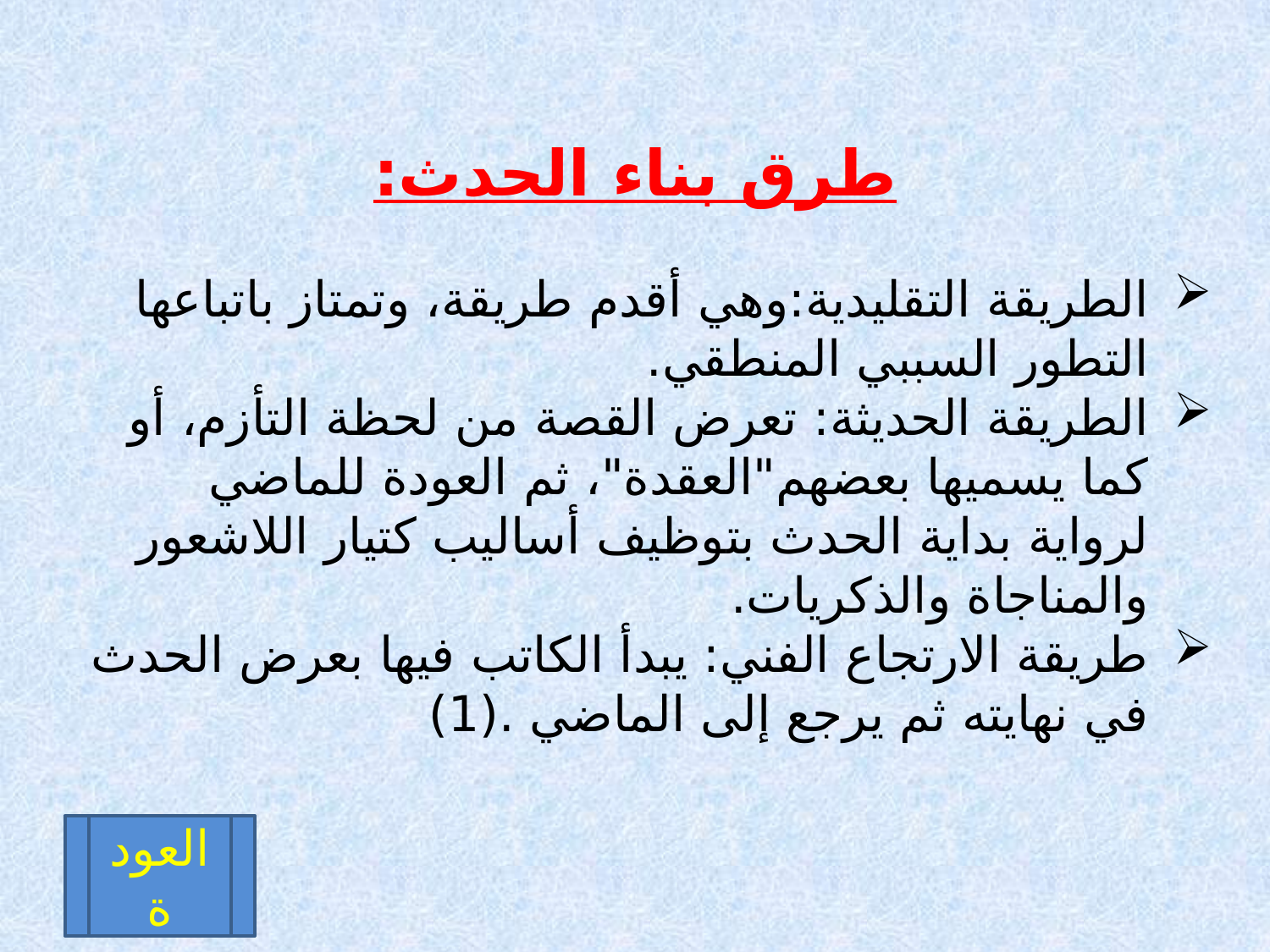

طرق بناء الحدث:

الطريقة التقليدية:وهي أقدم طريقة، وتمتاز باتباعها التطور السببي المنطقي.
الطريقة الحديثة: تعرض القصة من لحظة التأزم، أو كما يسميها بعضهم"العقدة"، ثم العودة للماضي  لرواية بداية الحدث بتوظيف أساليب كتيار اللاشعور والمناجاة والذكريات.
طريقة الارتجاع الفني: يبدأ الكاتب فيها بعرض الحدث في نهايته ثم يرجع إلى الماضي .(1)
العودة